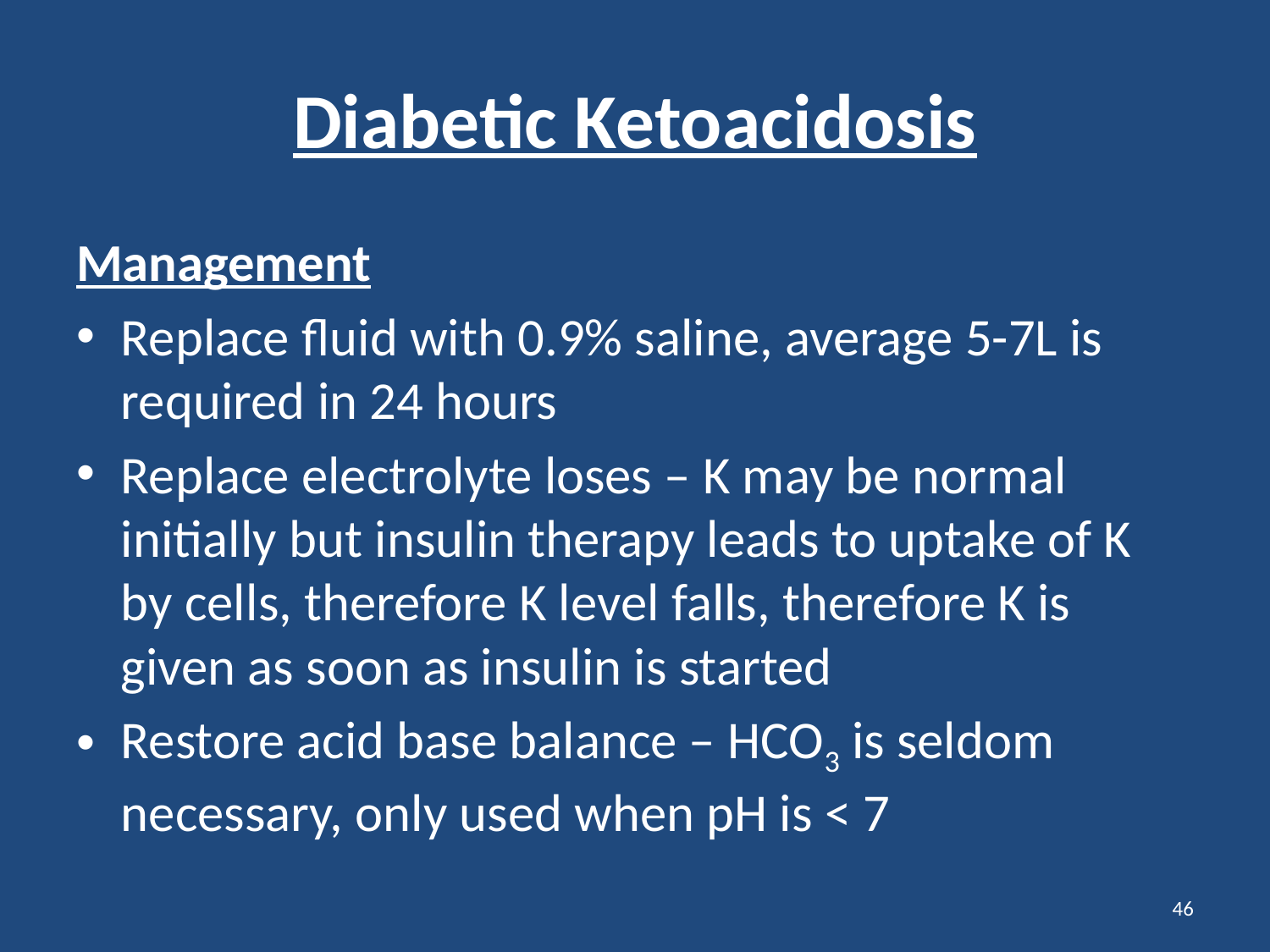

# Diabetic Ketoacidosis
Management
Replace fluid with 0.9% saline, average 5-7L is required in 24 hours
Replace electrolyte loses – K may be normal initially but insulin therapy leads to uptake of K by cells, therefore K level falls, therefore K is given as soon as insulin is started
Restore acid base balance – HCO3 is seldom necessary, only used when pH is < 7
46